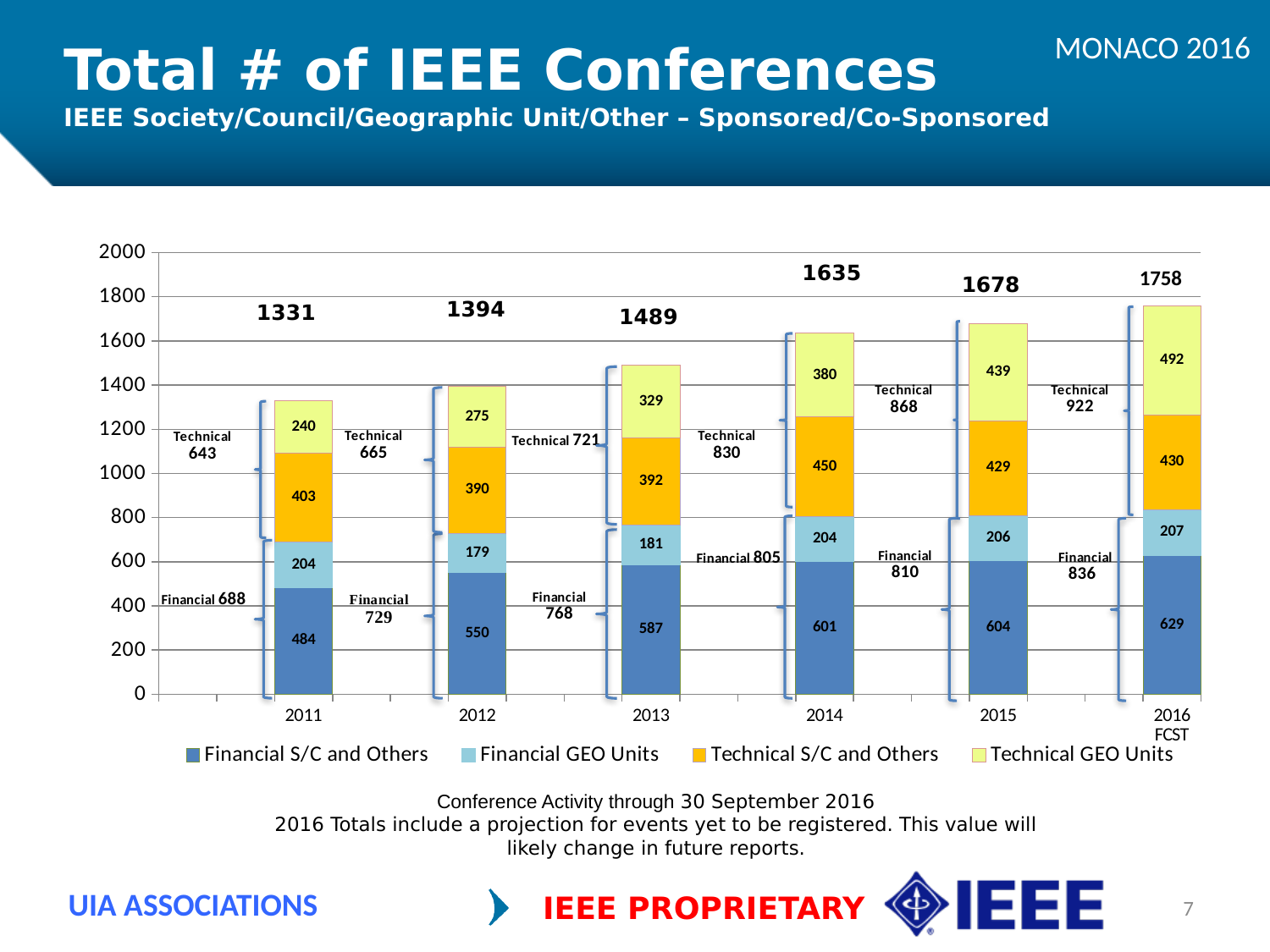

MONACO 2016
# Total # of IEEE Conferences IEEE Society/Council/Geographic Unit/Other – Sponsored/Co-Sponsored

### Chart

| Category | Financial S/C and Others | Financial GEO Units | Technical S/C and Others | Technical GEO Units |
|---|---|---|---|---|
|  | None | None | None | None |
|  | None | None | None | None |
| 2011 | 484.0 | 204.0 | 403.0 | 240.0 |
|  | None | None | None | None |
|  | None | None | None | None |
| 2012 | 550.0 | 179.0 | 390.0 | 275.0 |
|  | None | None | None | None |
|  | None | None | None | None |
| 2013 | 587.0 | 181.0 | 392.0 | 329.0 |
|  | None | None | None | None |
|  | None | None | None | None |
| 2014 | 601.0 | 204.0 | 450.0 | 380.0 |
|  | None | None | None | None |
|  | None | None | None | None |
| 2015 | 604.0 | 206.0 | 429.0 | 439.0 |
|  | None | None | None | None |
|  | None | None | None | None |
| 2016 FCST | 629.0 | 207.0 | 430.0 | 492.0 |
1635
1394
1331
 1489
Conference Activity through 30 September 2016
2016 Totals include a projection for events yet to be registered. This value will likely change in future reports.

UIA ASSOCIATIONS
IEEE PROPRIETARY
7